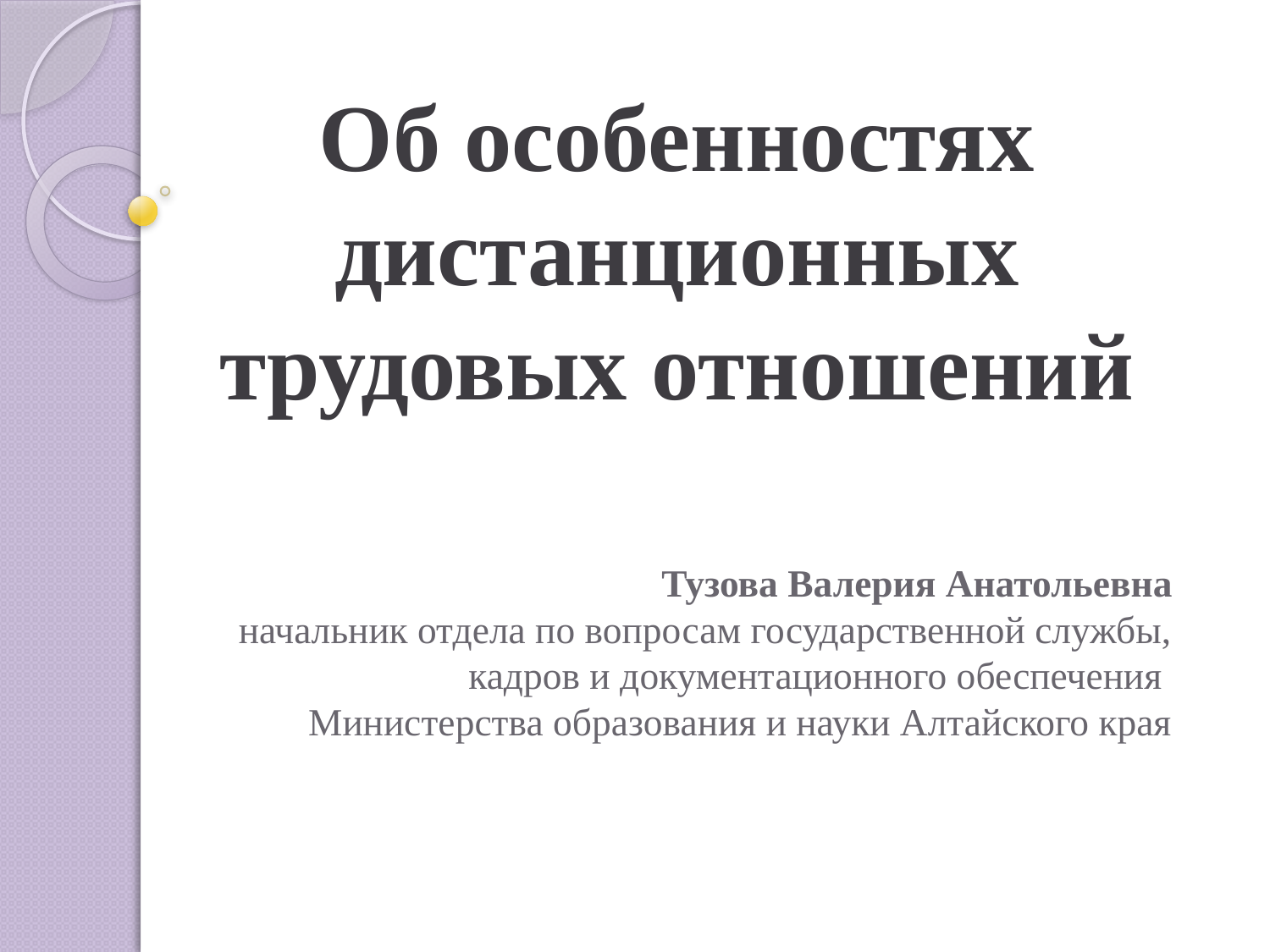

Об особенностях дистанционных трудовых отношений
# Тузова Валерия Анатольевна начальник отдела по вопросам государственной службы, кадров и документационного обеспечения Министерства образования и науки Алтайского края